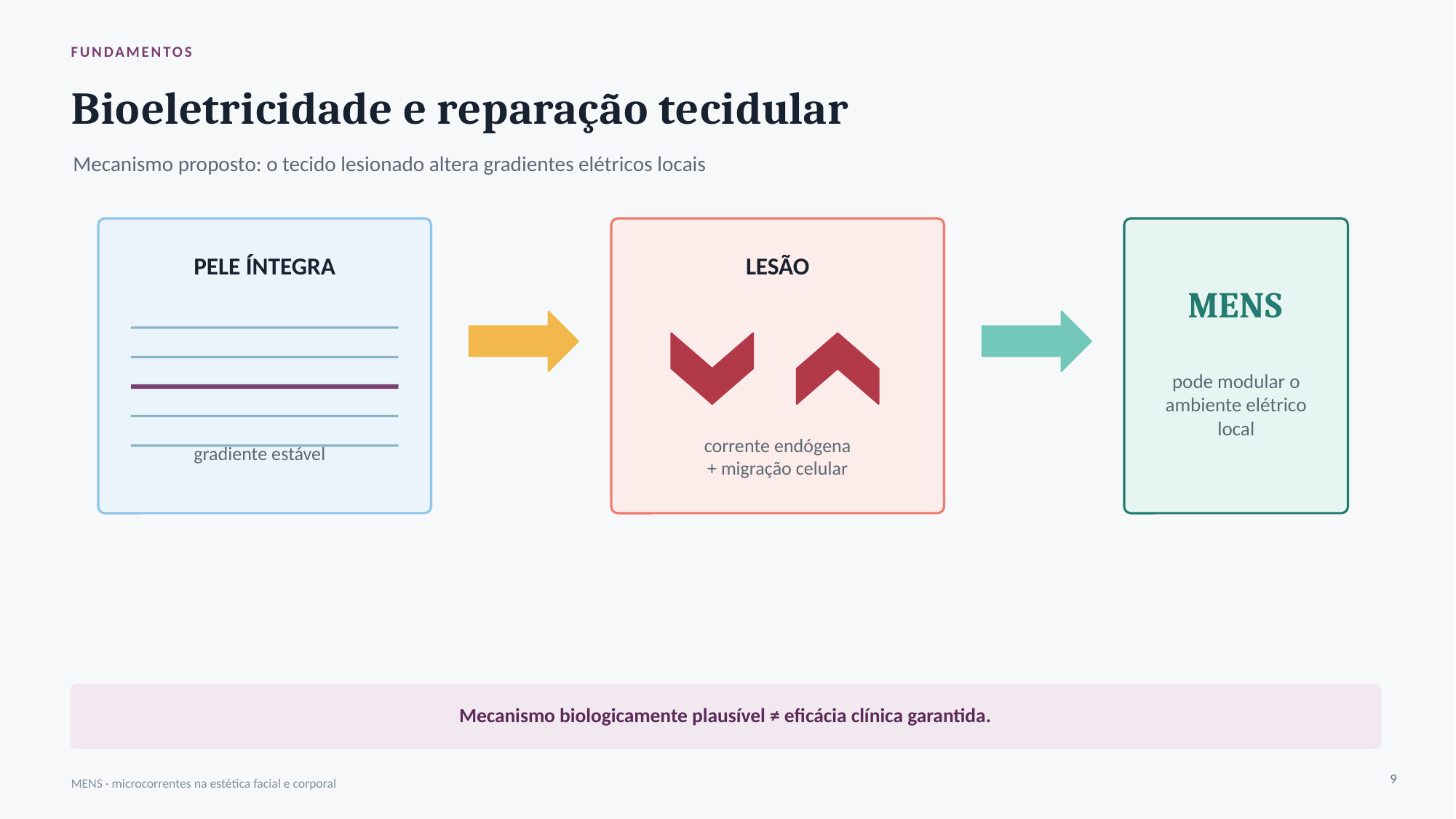

FUNDAMENTOS
Bioeletricidade e reparação tecidular
Mecanismo proposto: o tecido lesionado altera gradientes elétricos locais

PELE ÍNTEGRA
LESÃO
MENS

pode modular o ambiente elétrico local

corrente endógena
+ migração celular
gradiente estável

Mecanismo biologicamente plausível ≠ eficácia clínica garantida.
9
MENS · microcorrentes na estética facial e corporal